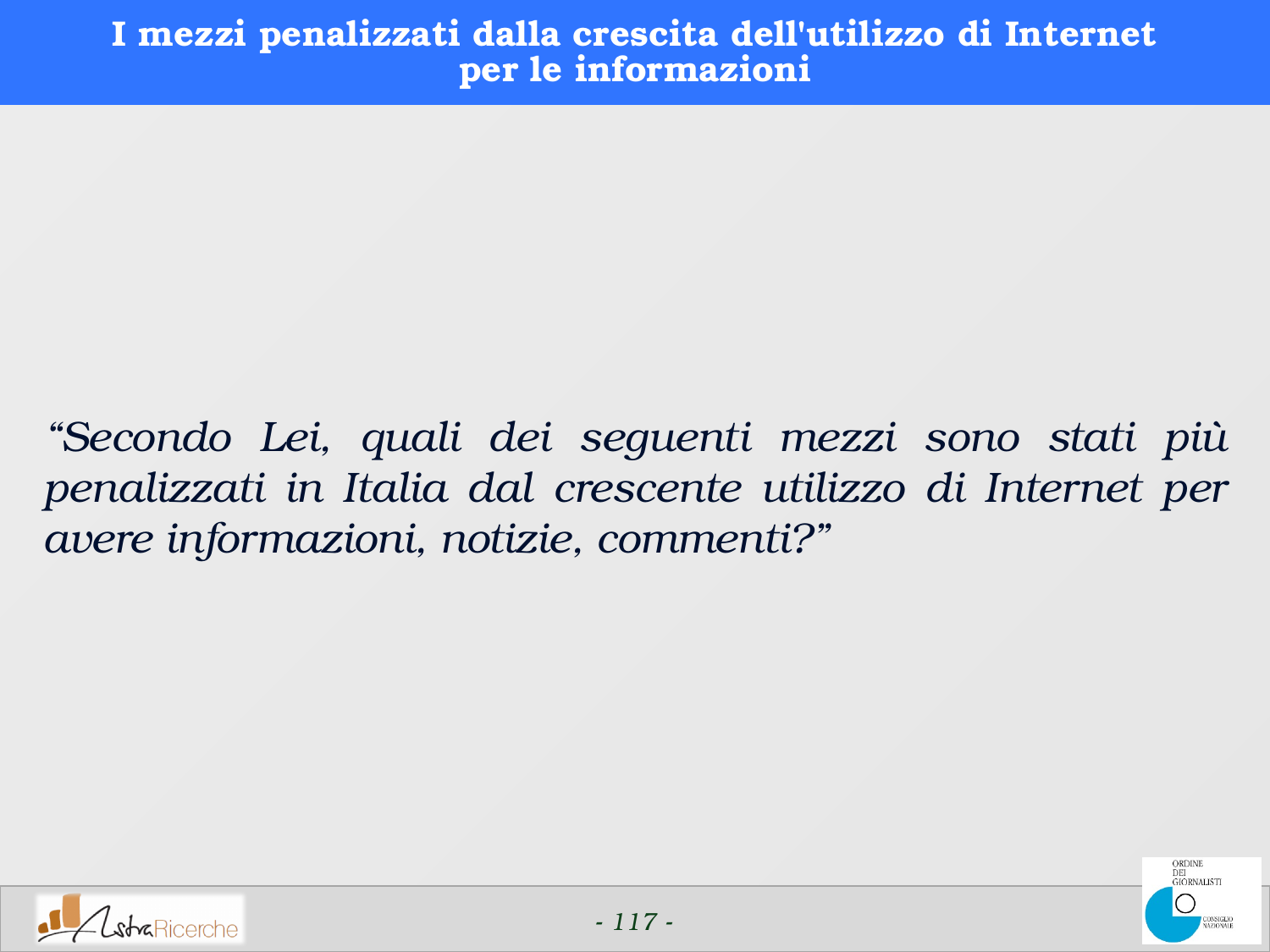

# I mezzi penalizzati dalla crescita dell'utilizzo di Internet per le informazioni
“Secondo Lei, quali dei seguenti mezzi sono stati più penalizzati in Italia dal crescente utilizzo di Internet per avere informazioni, notizie, commenti?”